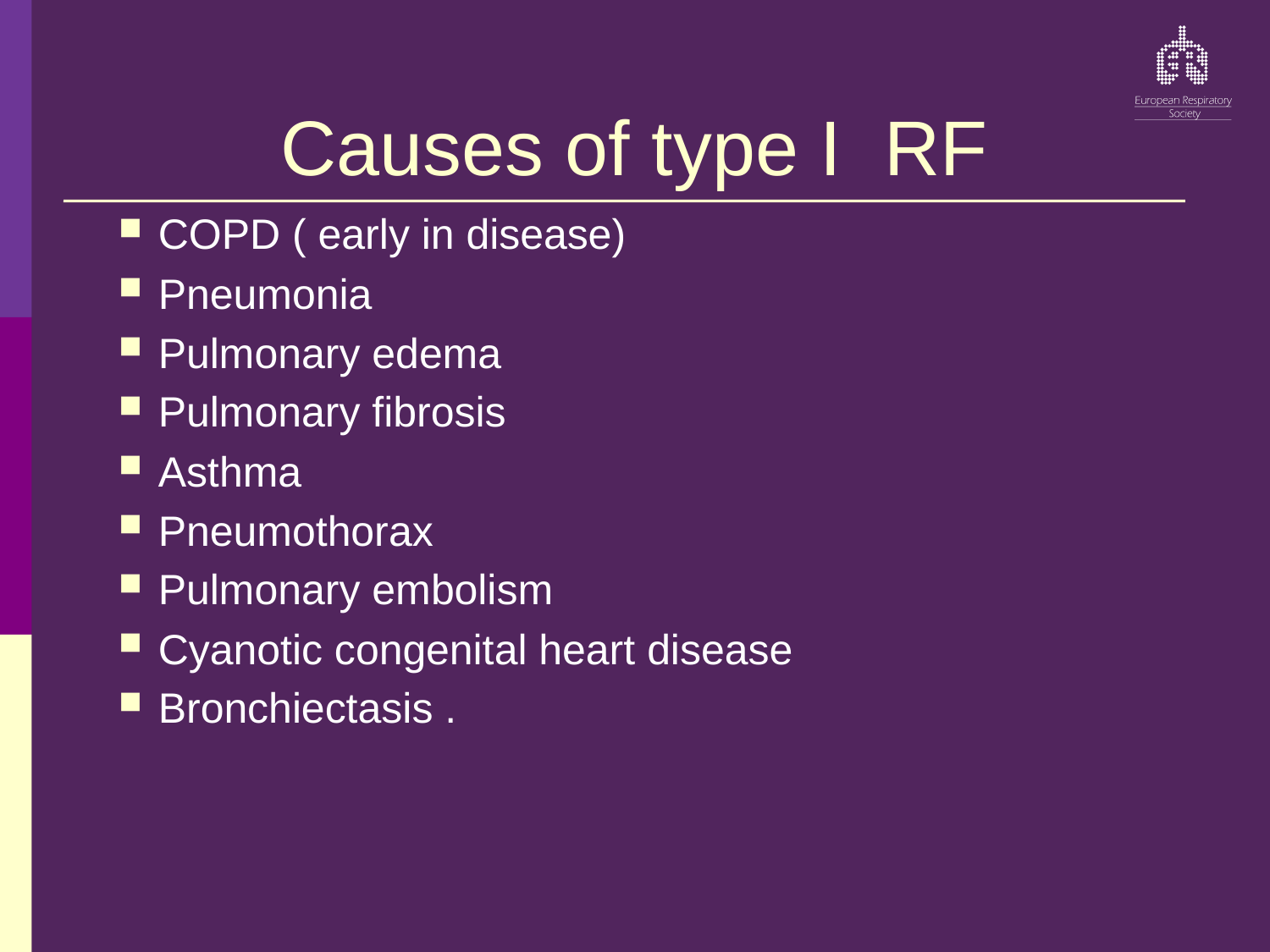

# Causes of type I  RF
COPD ( early in disease)
Pneumonia
Pulmonary edema
Pulmonary fibrosis
Asthma
Pneumothorax
Pulmonary embolism
Cyanotic congenital heart disease
Bronchiectasis .